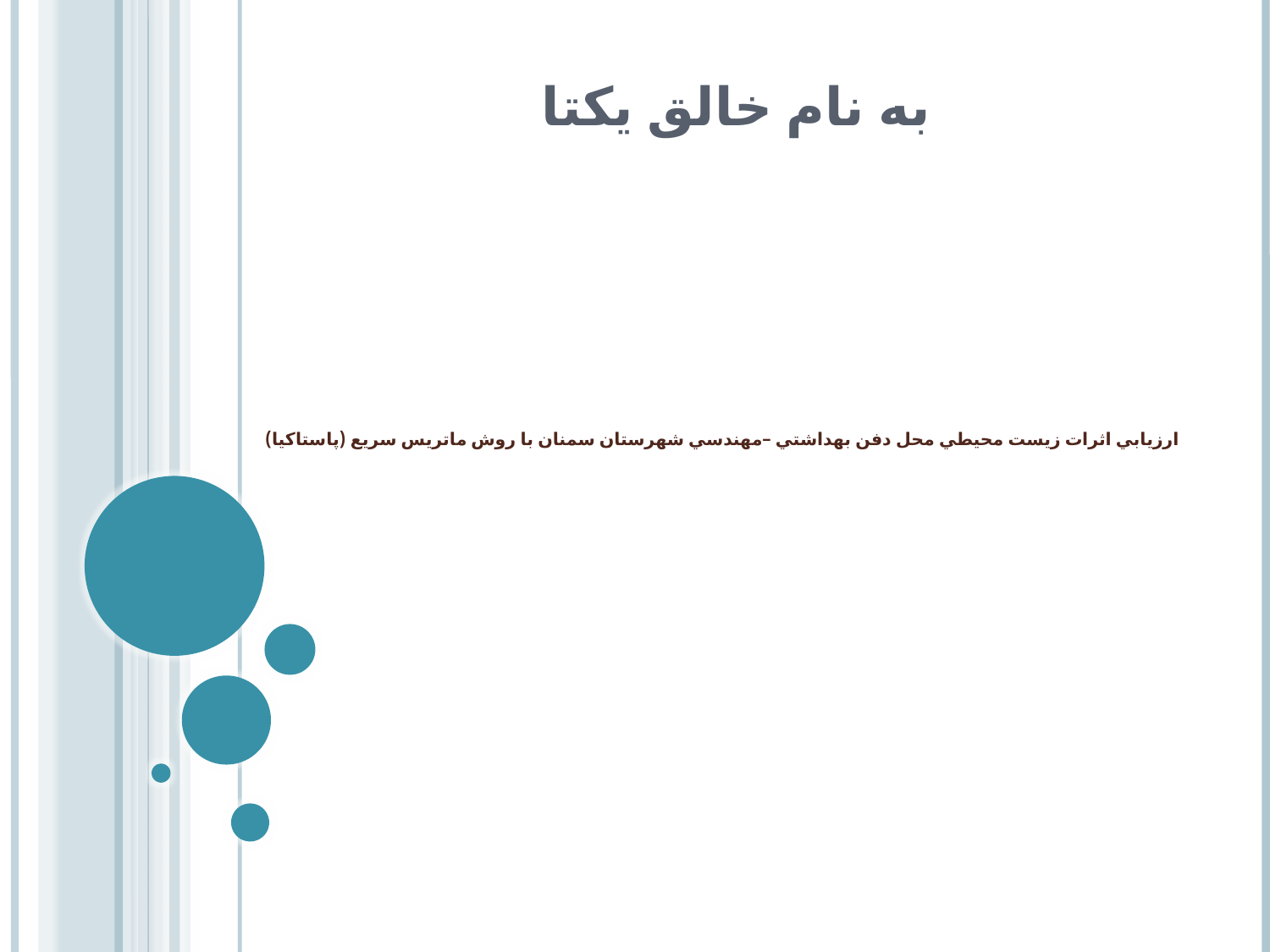

به نام خالق يكتا
# ارزيابي اثرات زيست محيطي محل دفن بهداشتي –مهندسي شهرستان سمنان با روش ماتريس سريع (پاستاكيا)